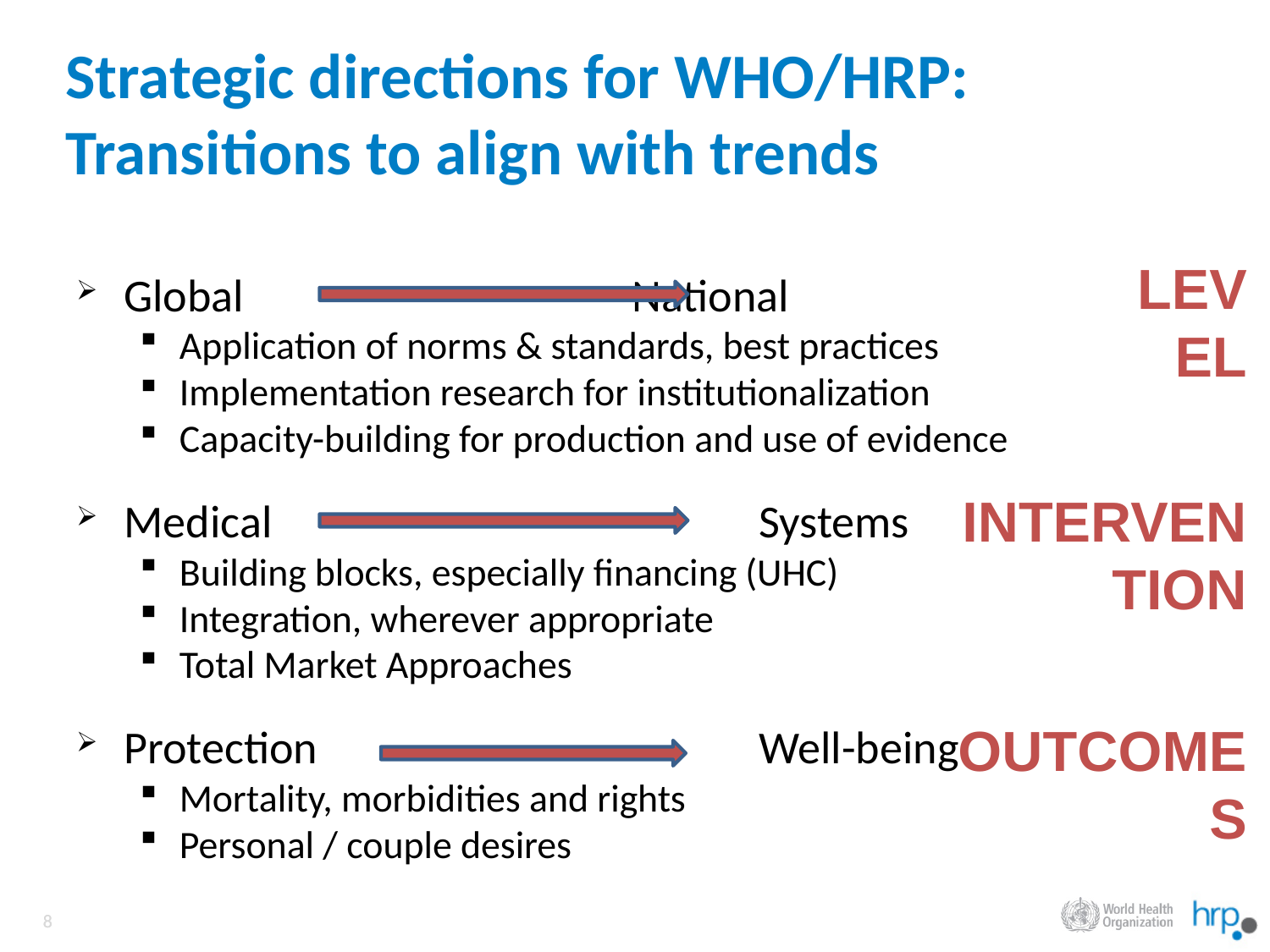

# Strategic directions for WHO/HRP: Transitions to align with trends
Global				National
Application of norms & standards, best practices
Implementation research for institutionalization
Capacity-building for production and use of evidence
Medical				Systems
Building blocks, especially financing (UHC)
Integration, wherever appropriate
Total Market Approaches
Protection				Well-being
Mortality, morbidities and rights
Personal / couple desires
Level

Intervention

Outcomes